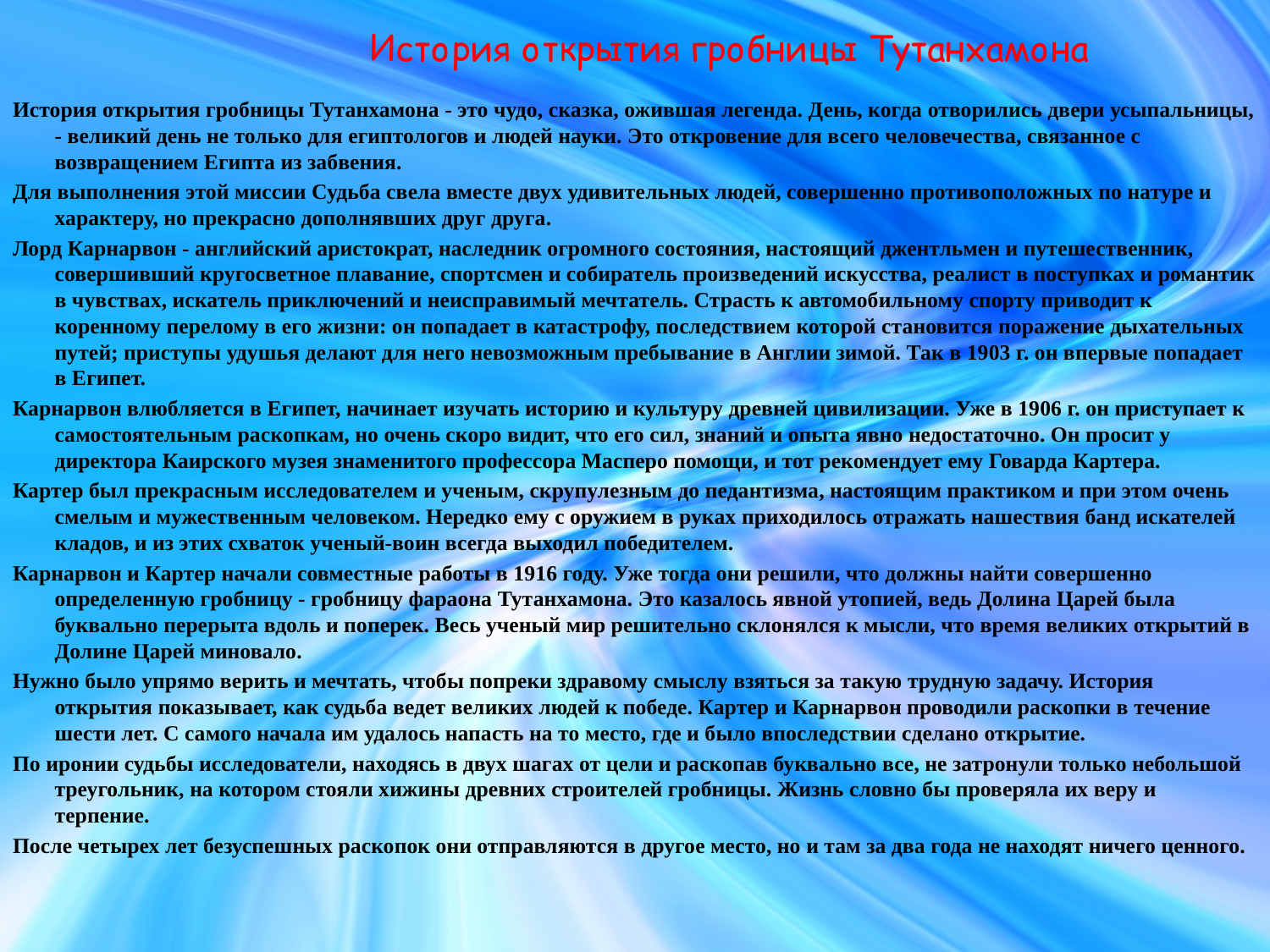

История открытия гробницы Тутанхамона
История открытия гробницы Тутанхамона - это чудо, сказка, ожившая легенда. День, когда отворились двери усыпальницы, - великий день не только для египтологов и людей науки. Это откровение для всего человечества, связанное с возвращением Египта из забвения.
Для выполнения этой миссии Судьба свела вместе двух удивительных людей, совершенно противоположных по натуре и характеру, но прекрасно дополнявших друг друга.
Лорд Карнарвон - английский аристократ, наследник огромного состояния, настоящий джентльмен и путешественник, совершивший кругосветное плавание, спортсмен и собиратель произведений искусства, реалист в поступках и романтик в чувствах, искатель приключений и неисправимый мечтатель. Страсть к автомобильному спорту приводит к коренному перелому в его жизни: он попадает в катастрофу, последствием которой становится поражение дыхательных путей; приступы удушья делают для него невозможным пребывание в Англии зимой. Так в 1903 г. он впервые попадает в Египет.
Карнарвон влюбляется в Египет, начинает изучать историю и культуру древней цивилизации. Уже в 1906 г. он приступает к самостоятельным раскопкам, но очень скоро видит, что его сил, знаний и опыта явно недостаточно. Он просит у директора Каирского музея знаменитого профессора Масперо помощи, и тот рекомендует ему Говарда Картера.
Картер был прекрасным исследователем и ученым, скрупулезным до педантизма, настоящим практиком и при этом очень смелым и мужественным человеком. Нередко ему с оружием в руках приходилось отражать нашествия банд искателей кладов, и из этих схваток ученый-воин всегда выходил победителем.
Карнарвон и Картер начали совместные работы в 1916 году. Уже тогда они решили, что должны найти совершенно определенную гробницу - гробницу фараона Тутанхамона. Это казалось явной утопией, ведь Долина Царей была буквально перерыта вдоль и поперек. Весь ученый мир решительно склонялся к мысли, что время великих открытий в Долине Царей миновало.
Нужно было упрямо верить и мечтать, чтобы попреки здравому смыслу взяться за такую трудную задачу. История открытия показывает, как судьба ведет великих людей к победе. Картер и Карнарвон проводили раскопки в течение шести лет. С самого начала им удалось напасть на то место, где и было впоследствии сделано открытие.
По иронии судьбы исследователи, находясь в двух шагах от цели и раскопав буквально все, не затронули только небольшой треугольник, на котором стояли хижины древних строителей гробницы. Жизнь словно бы проверяла их веру и терпение.
После четырех лет безуспешных раскопок они отправляются в другое место, но и там за два года не находят ничего ценного.